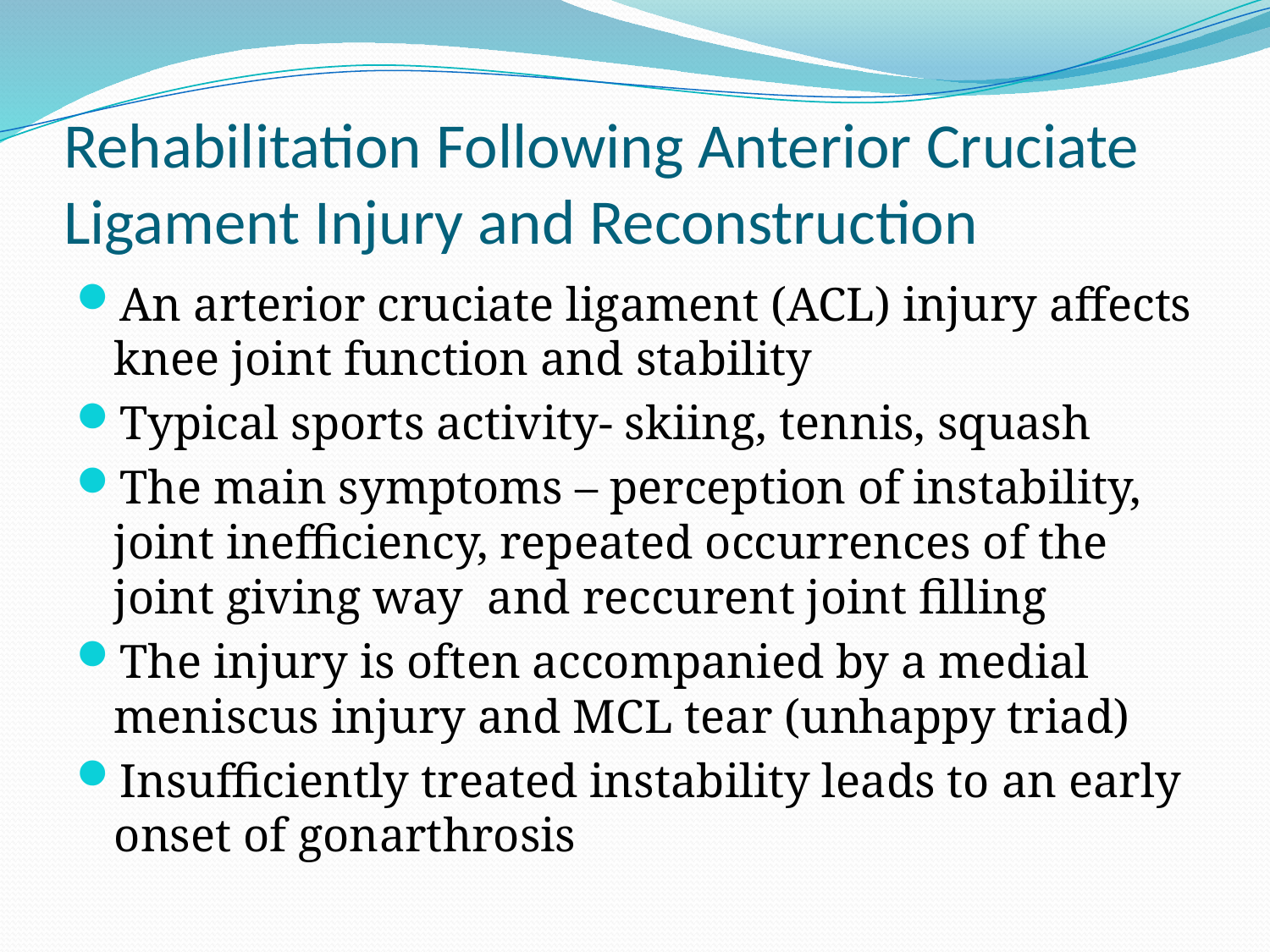

# Rehabilitation Following Anterior Cruciate Ligament Injury and Reconstruction
An arterior cruciate ligament (ACL) injury affects knee joint function and stability
Typical sports activity- skiing, tennis, squash
The main symptoms – perception of instability, joint inefficiency, repeated occurrences of the joint giving way  and reccurent joint filling
The injury is often accompanied by a medial meniscus injury and MCL tear (unhappy triad)
Insufficiently treated instability leads to an early onset of gonarthrosis